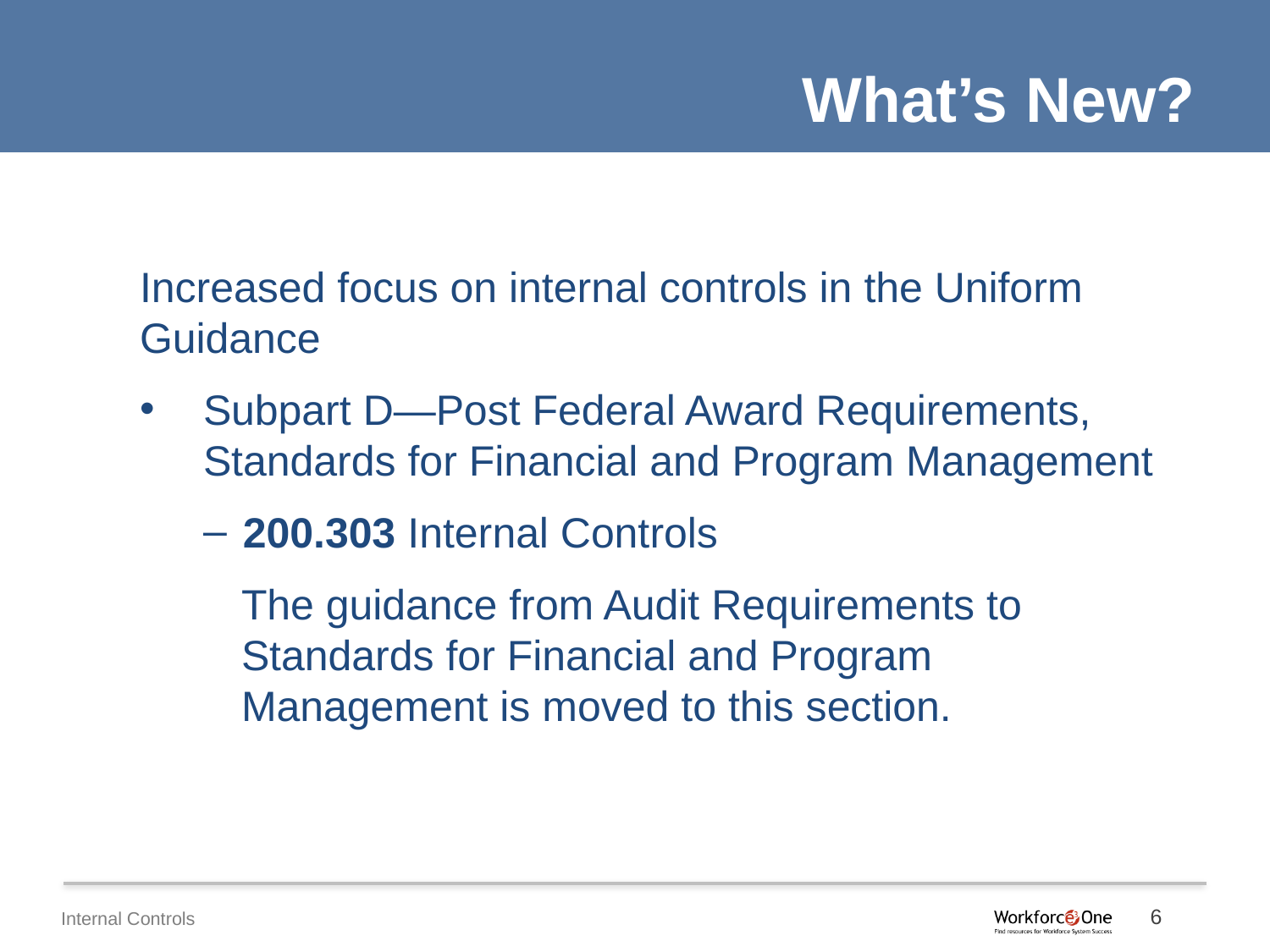

What’s New?
Increased focus on internal controls in the Uniform Guidance
Subpart D—Post Federal Award Requirements, Standards for Financial and Program Management
200.303 Internal Controls
The guidance from Audit Requirements to Standards for Financial and Program Management is moved to this section.

6
Internal Controls